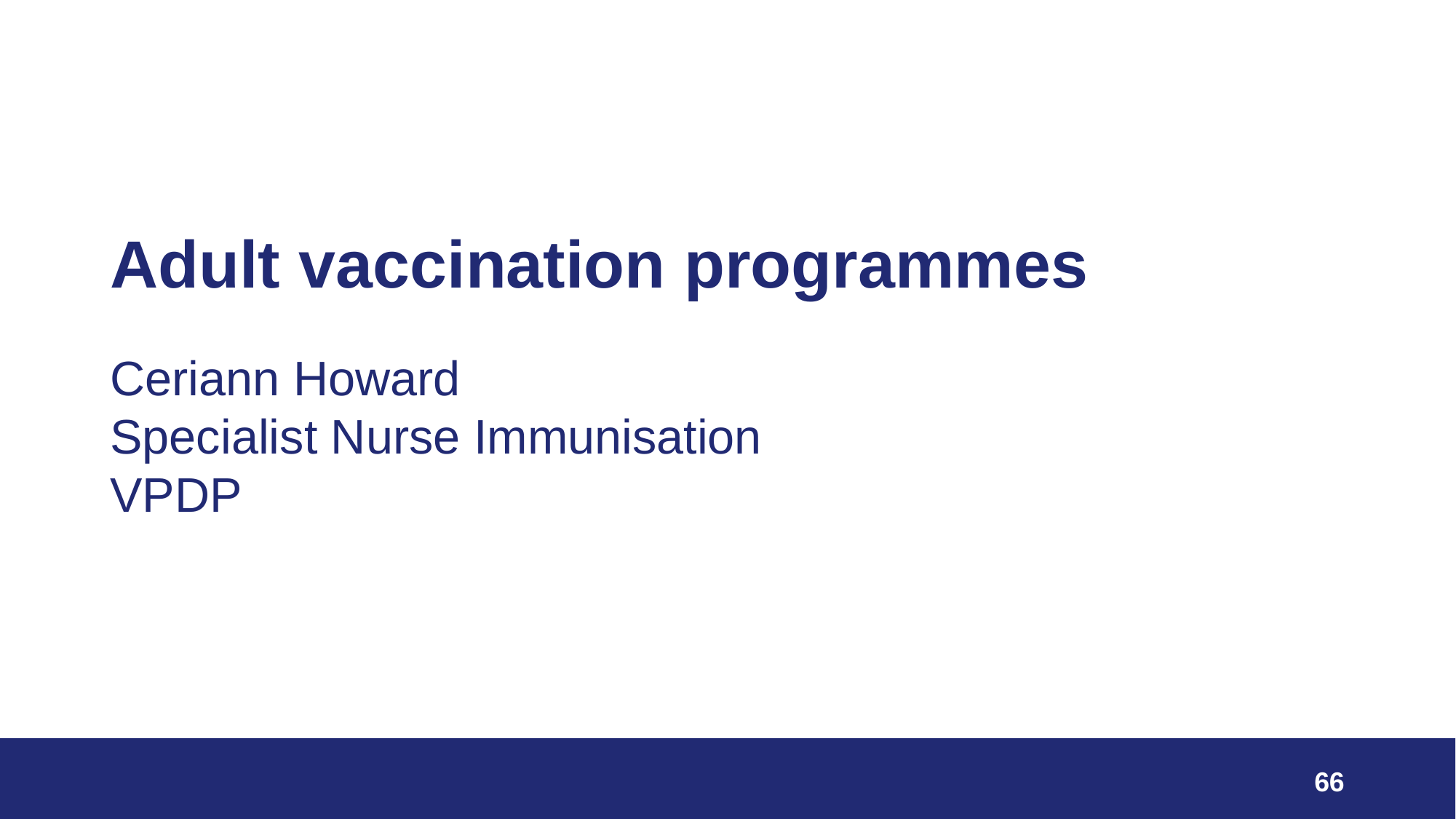

# Adult vaccination programmes
Ceriann Howard
Specialist Nurse Immunisation
VPDP
66